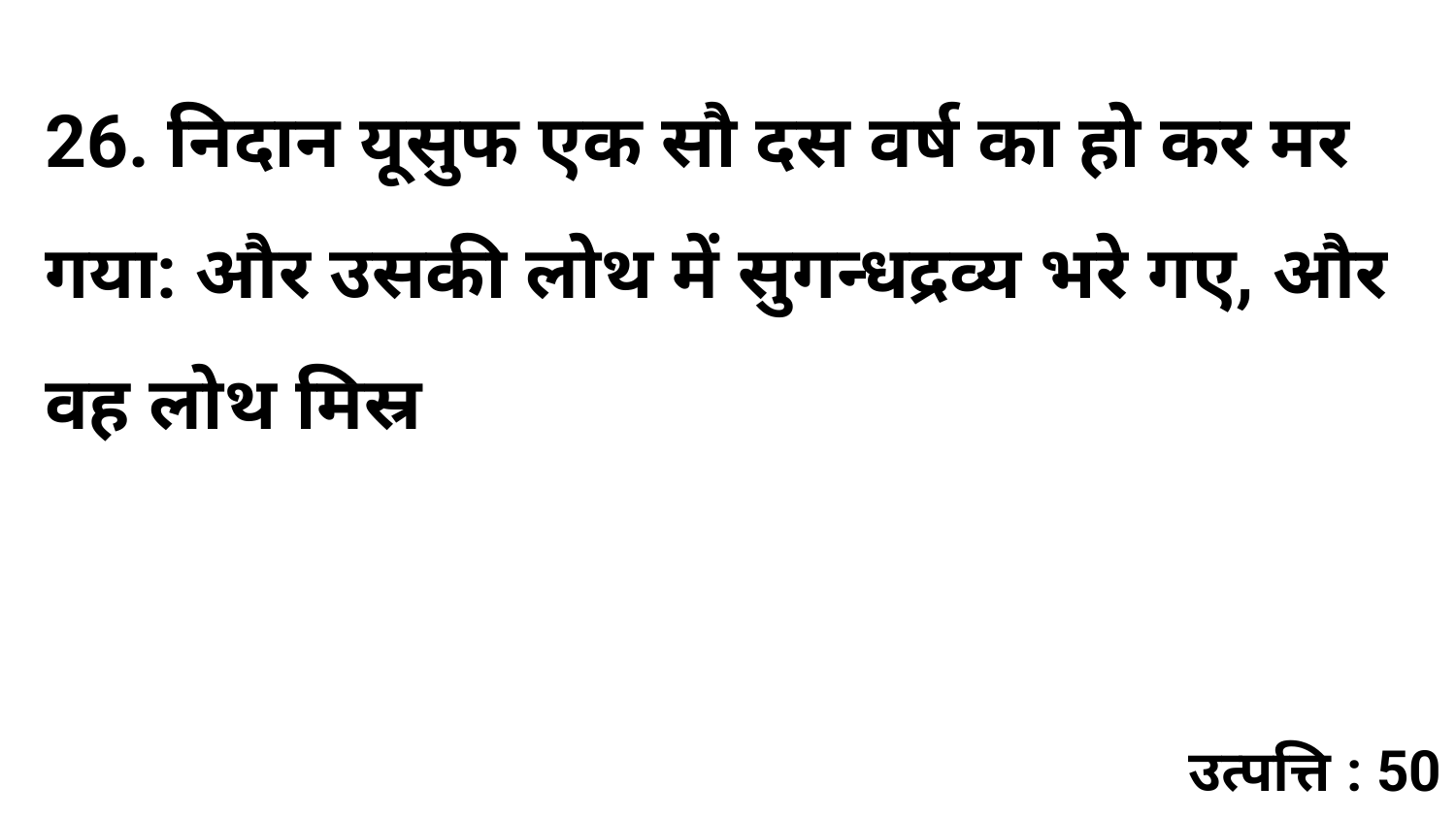

26. निदान यूसुफ एक सौ दस वर्ष का हो कर मर गया: और उसकी लोथ में सुगन्धद्रव्य भरे गए, और वह लोथ मिस्र
उत्पत्ति : 50